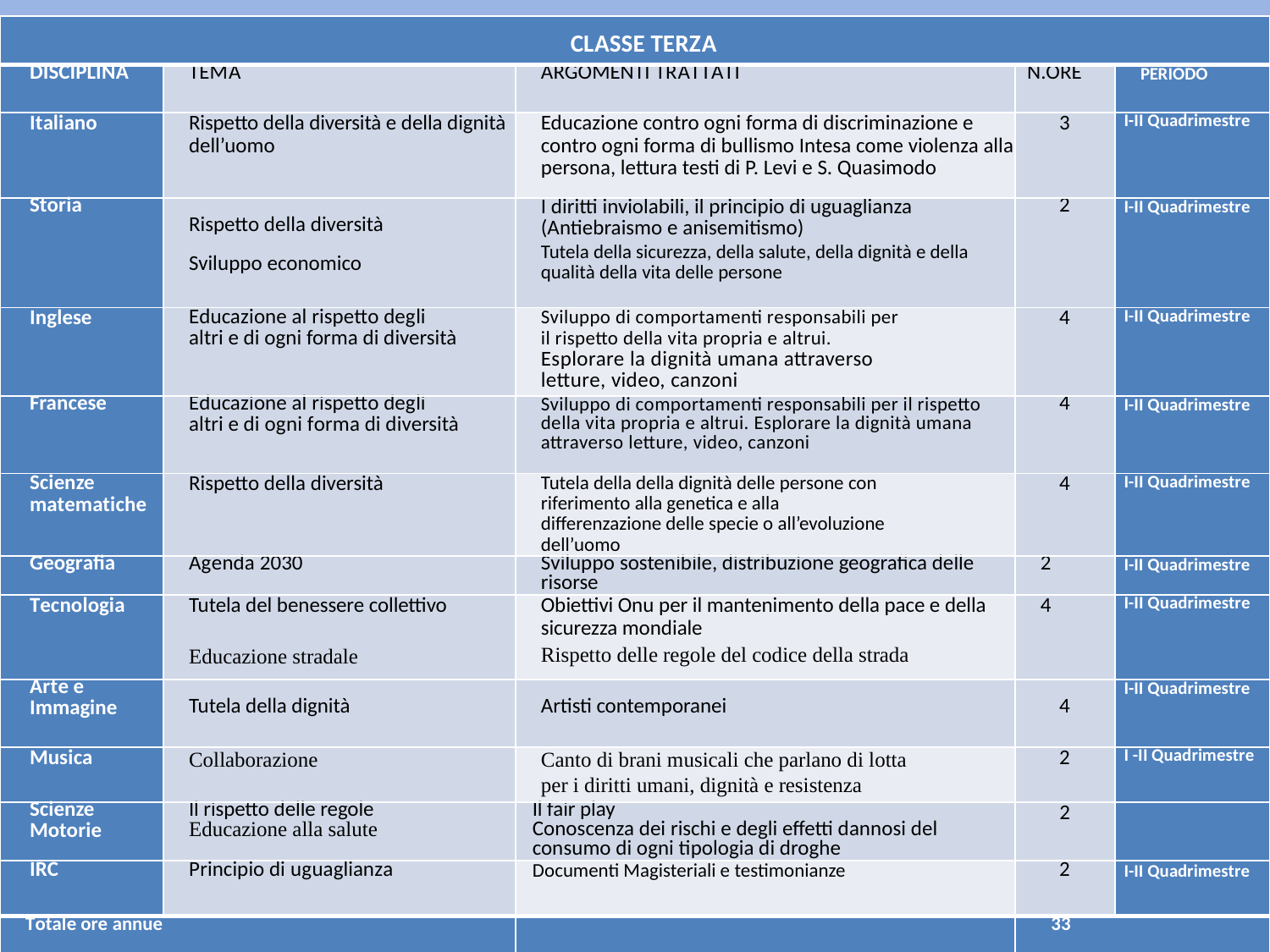

| CLASSE TERZA |  |  |  |  |
| --- | --- | --- | --- | --- |
| DISCIPLINA | TEMA | ARGOMENTI TRATTATI | N.ORE | PERIODO |
| Italiano | Rispetto della diversità e della dignità dell’uomo | Educazione contro ogni forma di discriminazione e contro ogni forma di bullismo Intesa come violenza alla persona, lettura testi di P. Levi e S. Quasimodo | 3 | I-II Quadrimestre |
| Storia | Rispetto della diversità   Sviluppo economico | I diritti inviolabili, il principio di uguaglianza (Antiebraismo e anisemitismo) Tutela della sicurezza, della salute, della dignità e della qualità della vita delle persone | 2 | I-II Quadrimestre |
| Inglese | Educazione al rispetto degli altri e di ogni forma di diversità | Sviluppo di comportamenti responsabili per il rispetto della vita propria e altrui. Esplorare la dignità umana attraverso letture, video, canzoni | 4 | I-II Quadrimestre |
| Francese | Educazione al rispetto degli altri e di ogni forma di diversità | Sviluppo di comportamenti responsabili per il rispetto della vita propria e altrui. Esplorare la dignità umana attraverso letture, video, canzoni | 4 | I-II Quadrimestre |
| Scienze matematiche | Rispetto della diversità | Tutela della della dignità delle persone con riferimento alla genetica e alla differenzazione delle specie o all’evoluzione dell’uomo | 4 | I-II Quadrimestre |
| Geografia | Agenda 2030 | Sviluppo sostenibile, distribuzione geografica delle risorse | 2 | I-II Quadrimestre |
| Tecnologia | Tutela del benessere collettivo Educazione stradale | Obiettivi Onu per il mantenimento della pace e della sicurezza mondiale Rispetto delle regole del codice della strada | 4 | I-II Quadrimestre |
| Arte e Immagine | Tutela della dignità | Artisti contemporanei | 4 | I-II Quadrimestre |
| Musica | Collaborazione | Canto di brani musicali che parlano di lotta per i diritti umani, dignità e resistenza | 2 | I -II Quadrimestre |
| Scienze Motorie | Il rispetto delle regole Educazione alla salute | Il fair play Conoscenza dei rischi e degli effetti dannosi del consumo di ogni tipologia di droghe | 2 |  |
| IRC | Principio di uguaglianza | Documenti Magisteriali e testimonianze | 2 | I-II Quadrimestre |
| Totale ore annue |  |  | 33 |  |